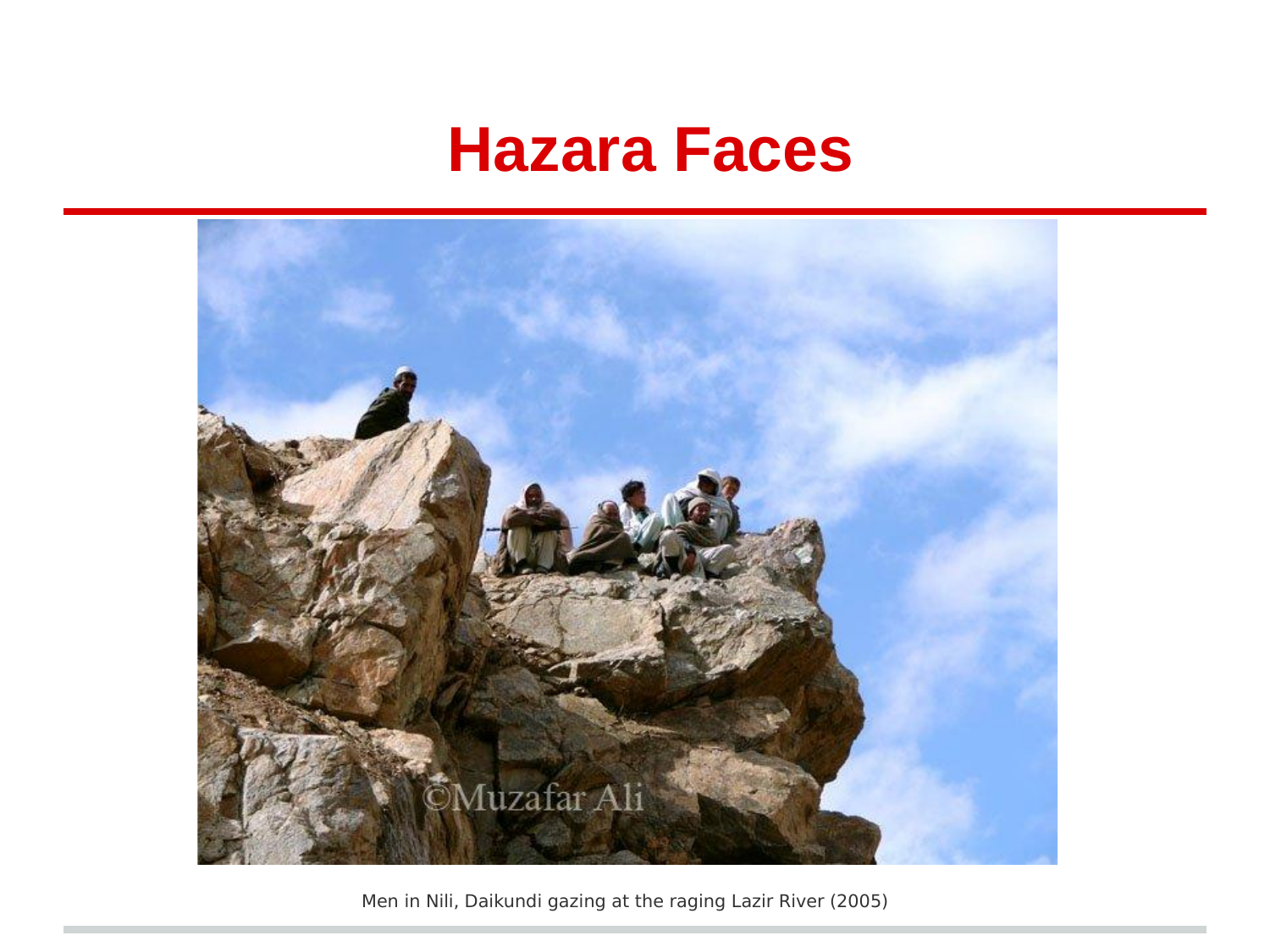

# Hazara Faces

Men in Nili, Daikundi gazing at the raging Lazir River (2005)